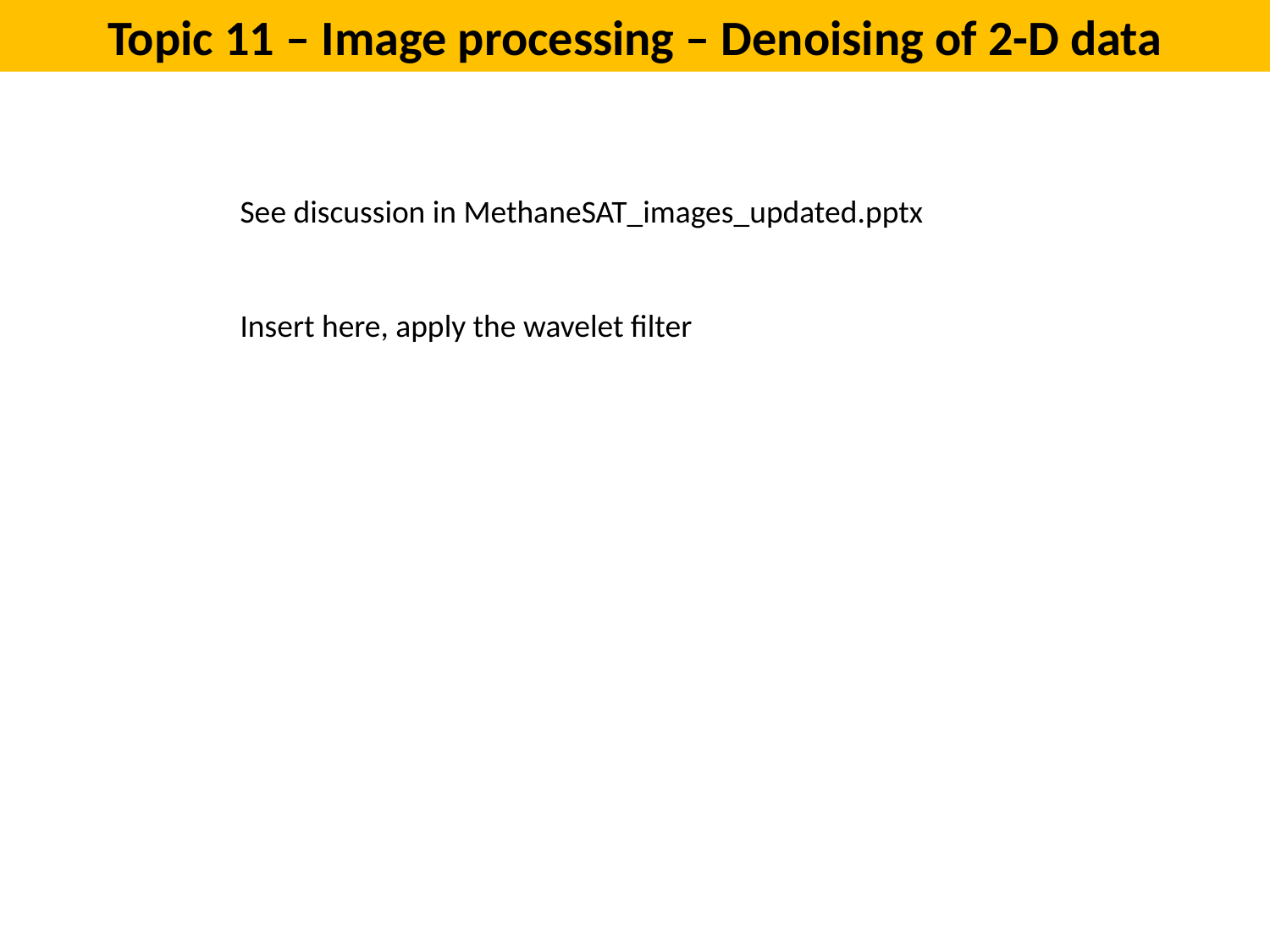

Topic 11 – Image processing – Denoising of 2-D data
See discussion in MethaneSAT_images_updated.pptx

Insert here, apply the wavelet filter